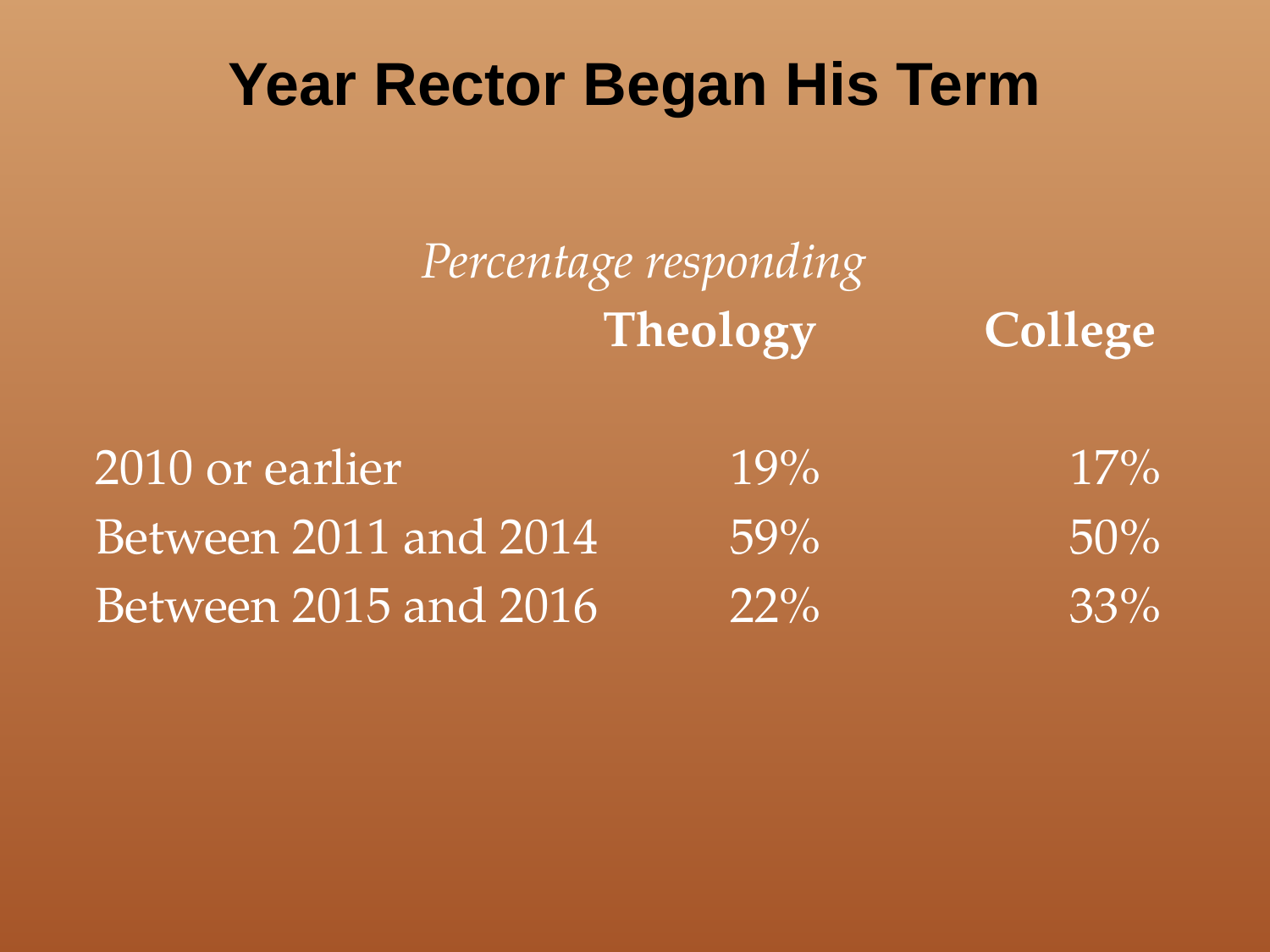

# Year Rector Began His Term
Percentage responding
				Theology 		College

2010 or earlier 			19% 		       17%
Between 2011 and 2014 	59%		       50%
Between 2015 and 2016 	22% 		       33%